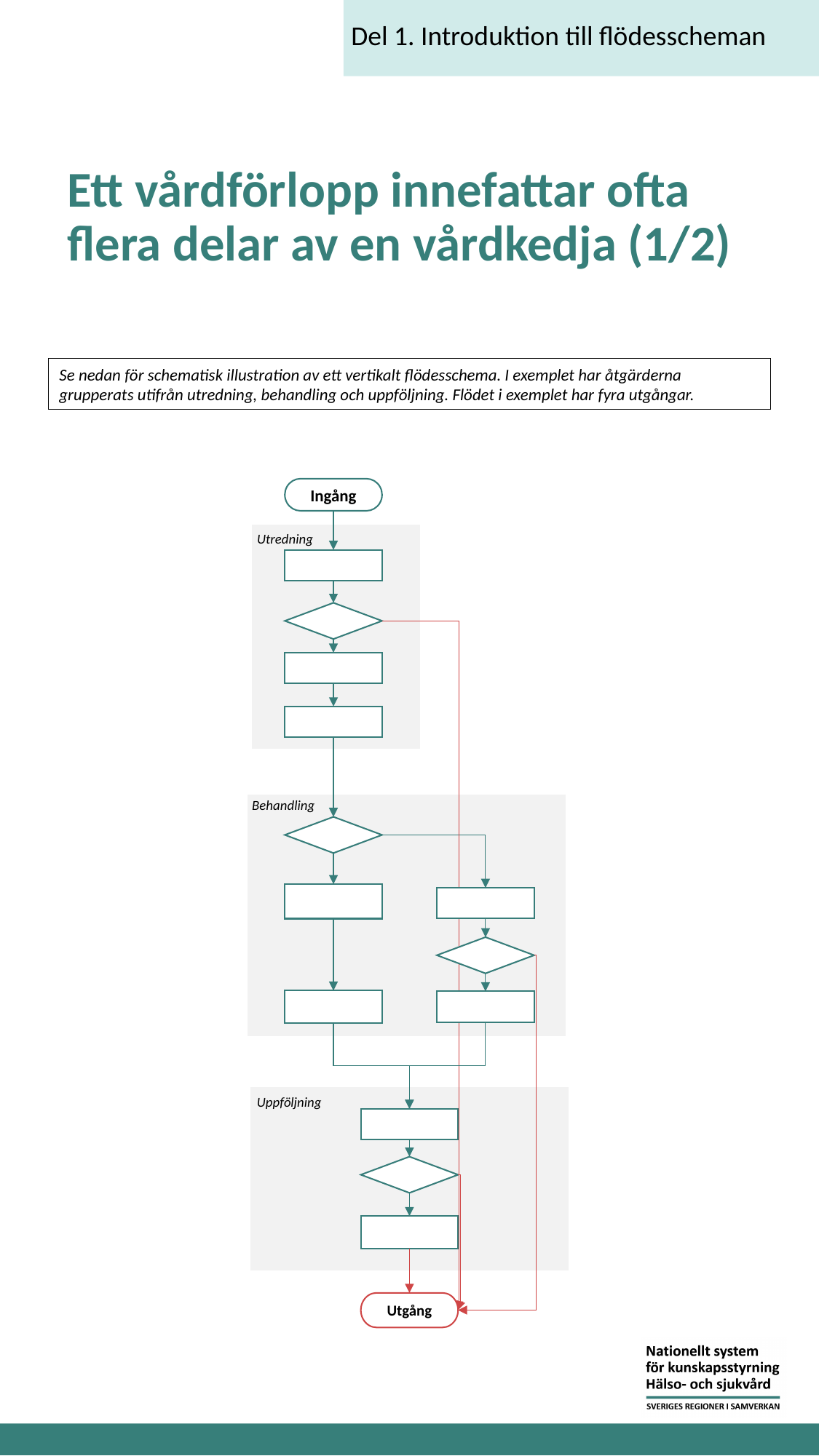

Del 1. Introduktion till flödesscheman
# Ett vårdförlopp innefattar ofta flera delar av en vårdkedja (1/2)
Se nedan för schematisk illustration av ett vertikalt flödesschema. I exemplet har åtgärderna grupperats utifrån utredning, behandling och uppföljning. Flödet i exemplet har fyra utgångar.
Ingång

Utredning

Behandling

Uppföljning

Utgång